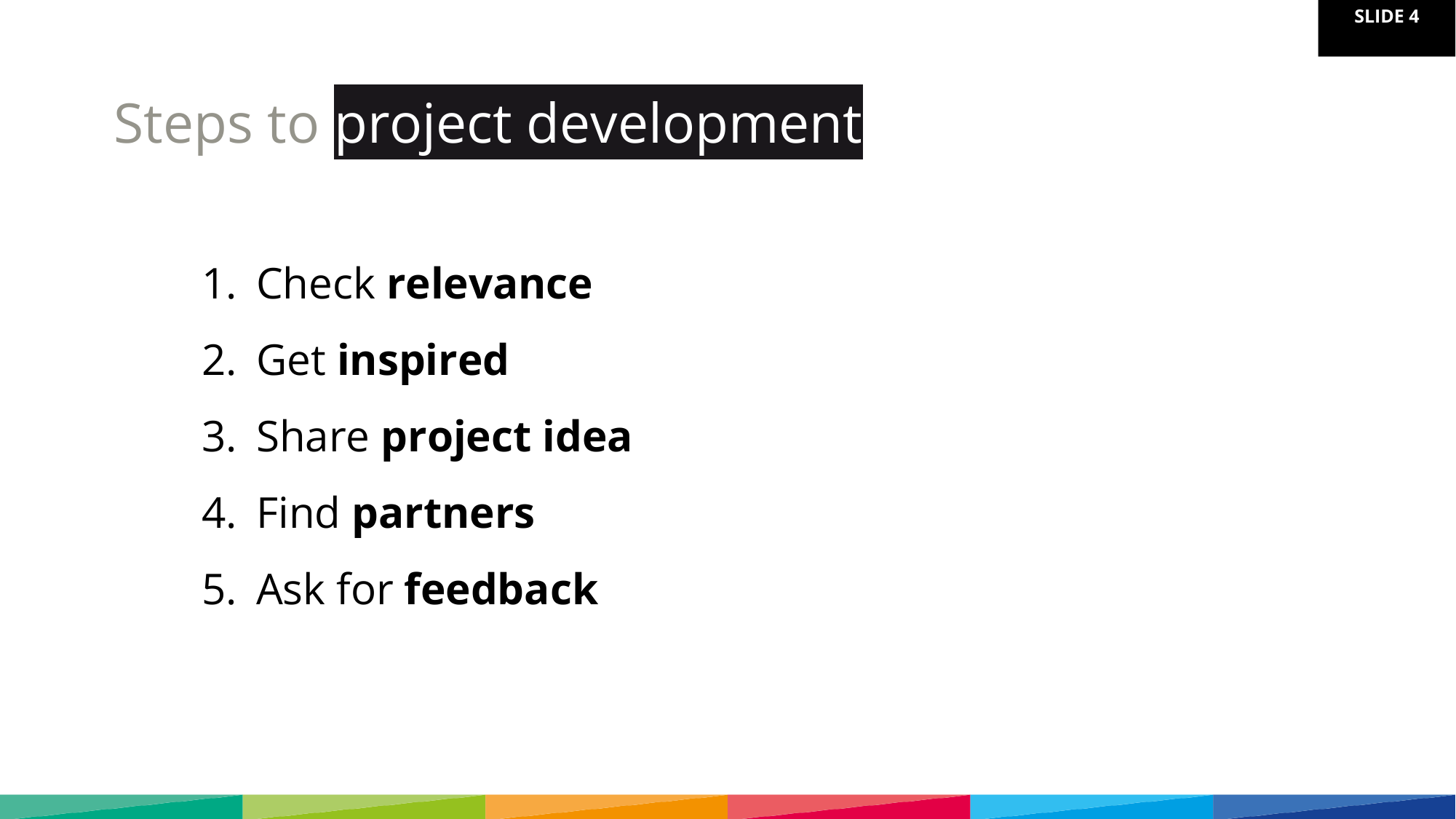

Steps to project development
Check relevance
Get inspired
Share project idea
Find partners
Ask for feedback